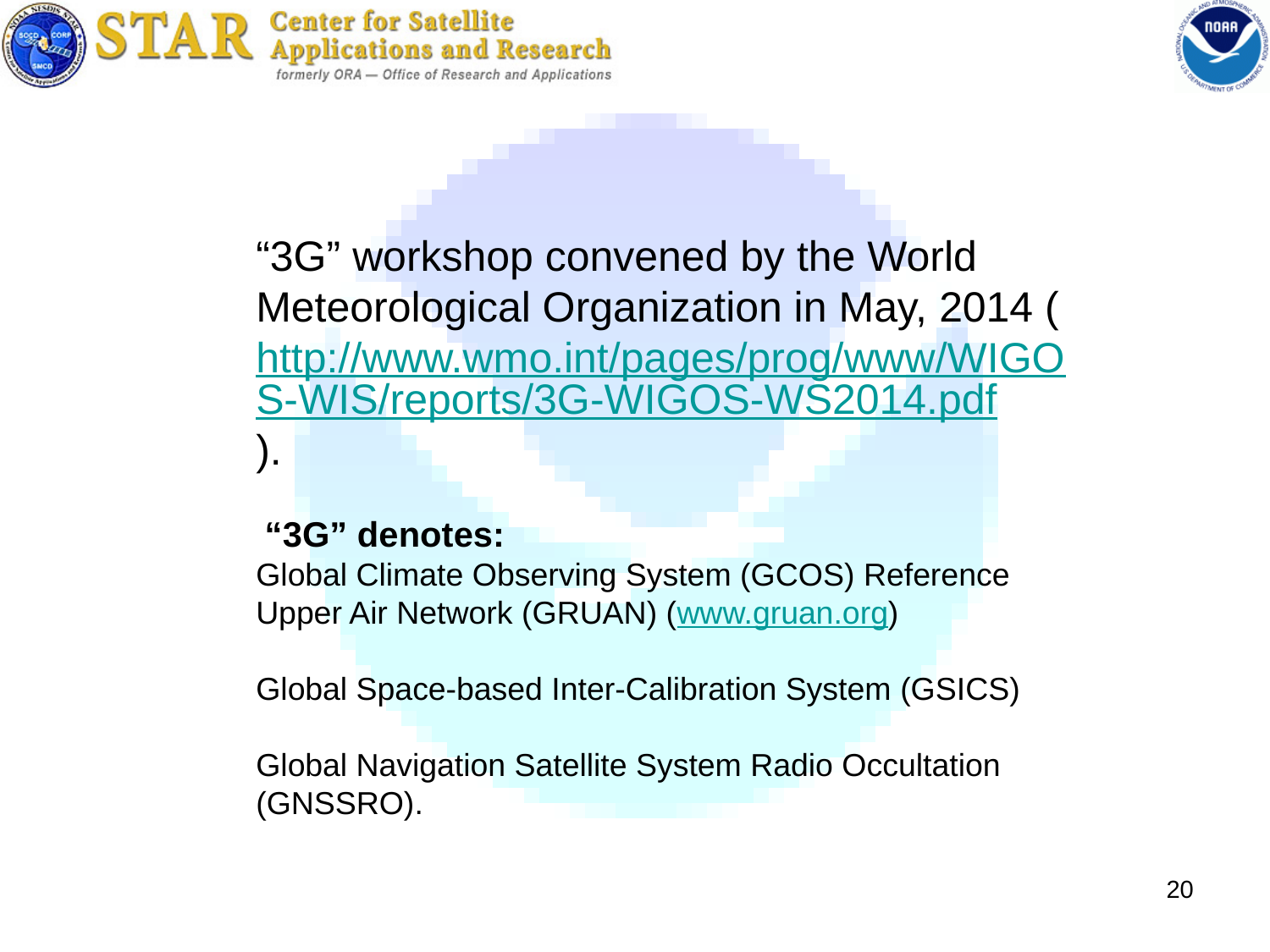

“3G” workshop convened by the World Meteorological Organization in May, 2014 (http://www.wmo.int/pages/prog/www/WIGOS-WIS/reports/3G-WIGOS-WS2014.pdf).

 “3G” denotes:
Global Climate Observing System (GCOS) Reference Upper Air Network (GRUAN) (www.gruan.org)

Global Space-based Inter-Calibration System (GSICS)

Global Navigation Satellite System Radio Occultation (GNSSRO).
20